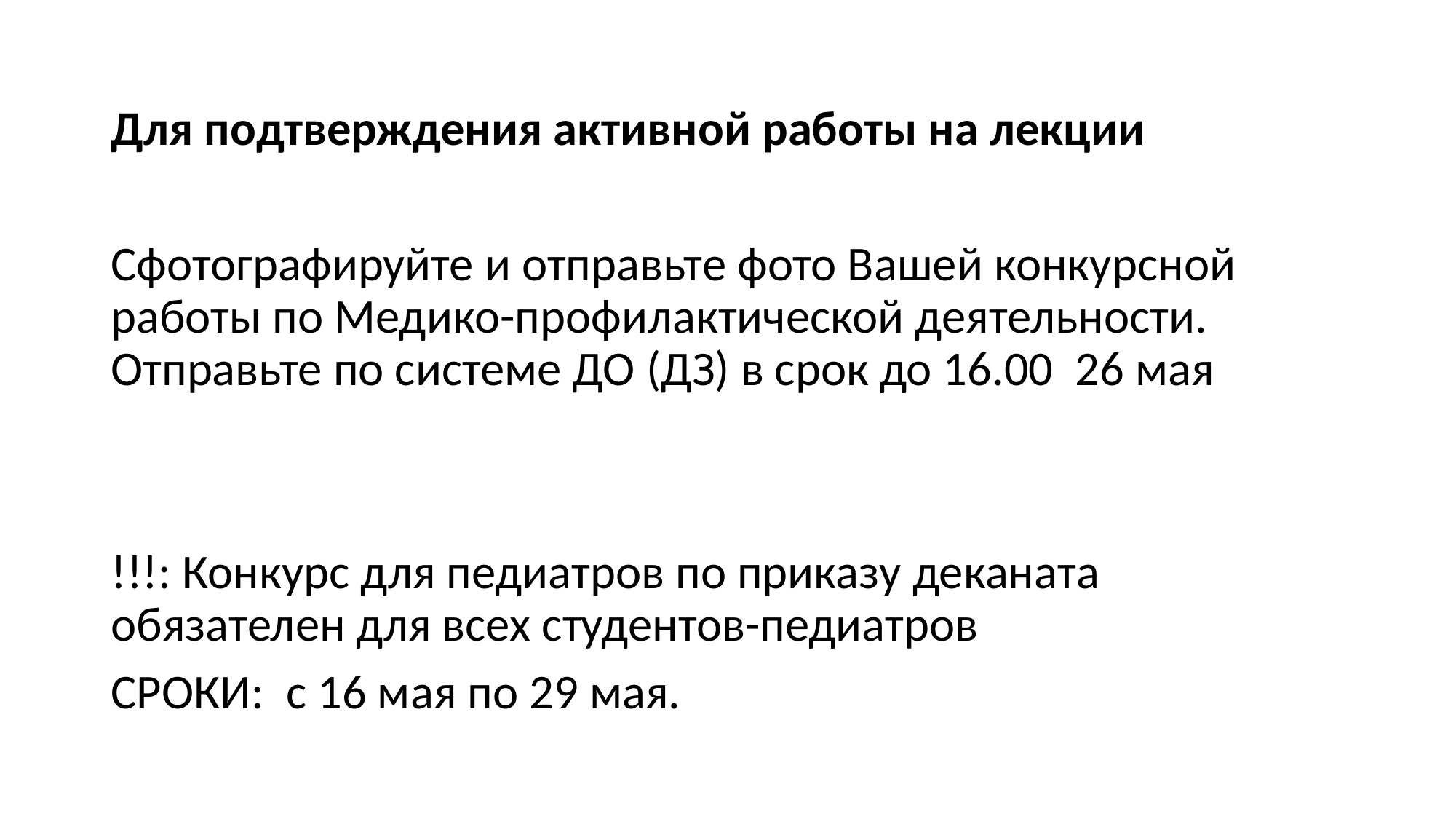

Для подтверждения активной работы на лекции

Сфотографируйте и отправьте фото Вашей конкурсной работы по Медико-профилактической деятельности. Отправьте по системе ДО (ДЗ) в срок до 16.00  26 мая

!!!: Конкурс для педиатров по приказу деканата обязателен для всех студентов-педиатров
СРОКИ:  с 16 мая по 29 мая.